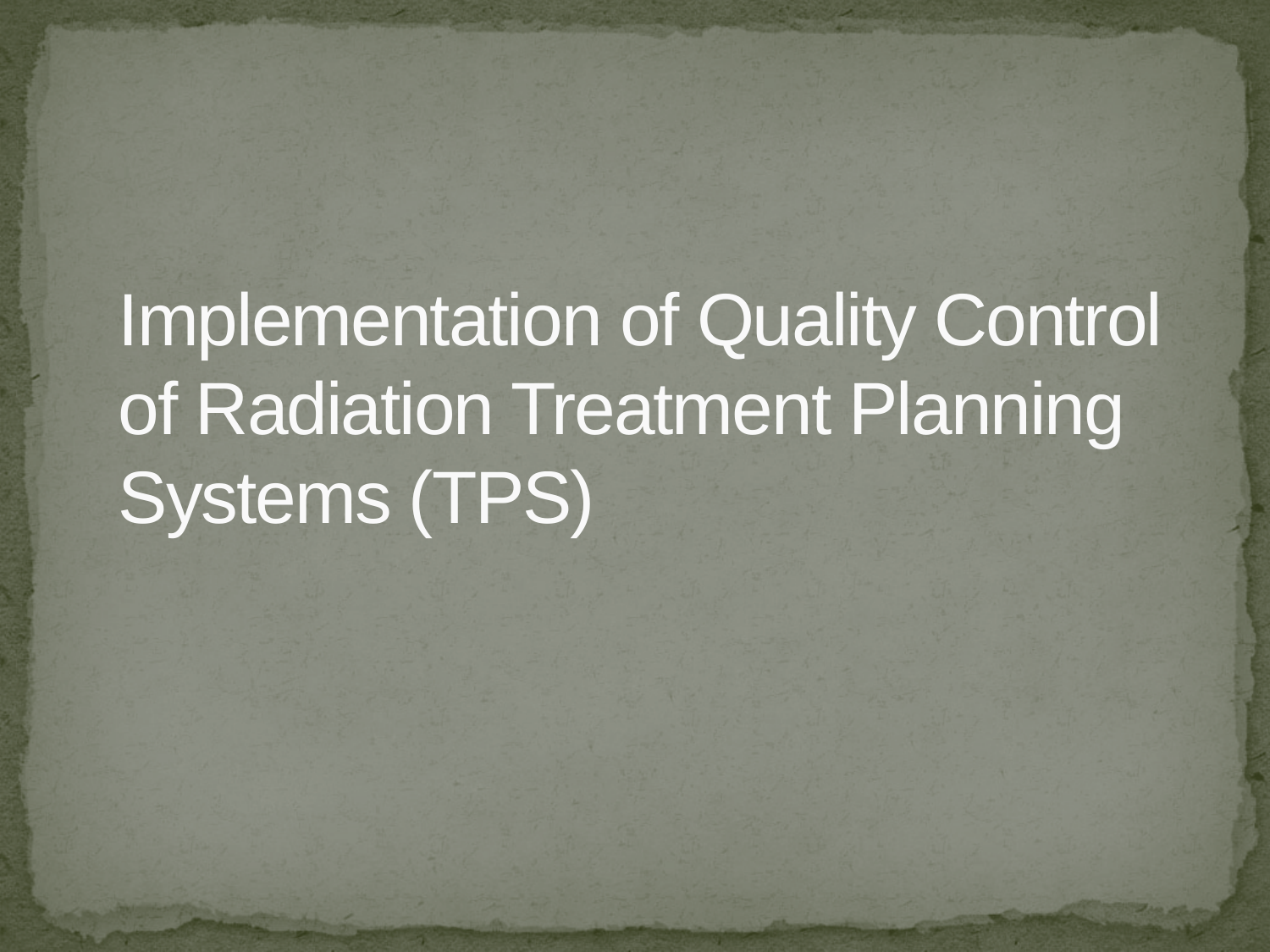

# Implementation of Quality Control of Radiation Treatment Planning Systems (TPS)